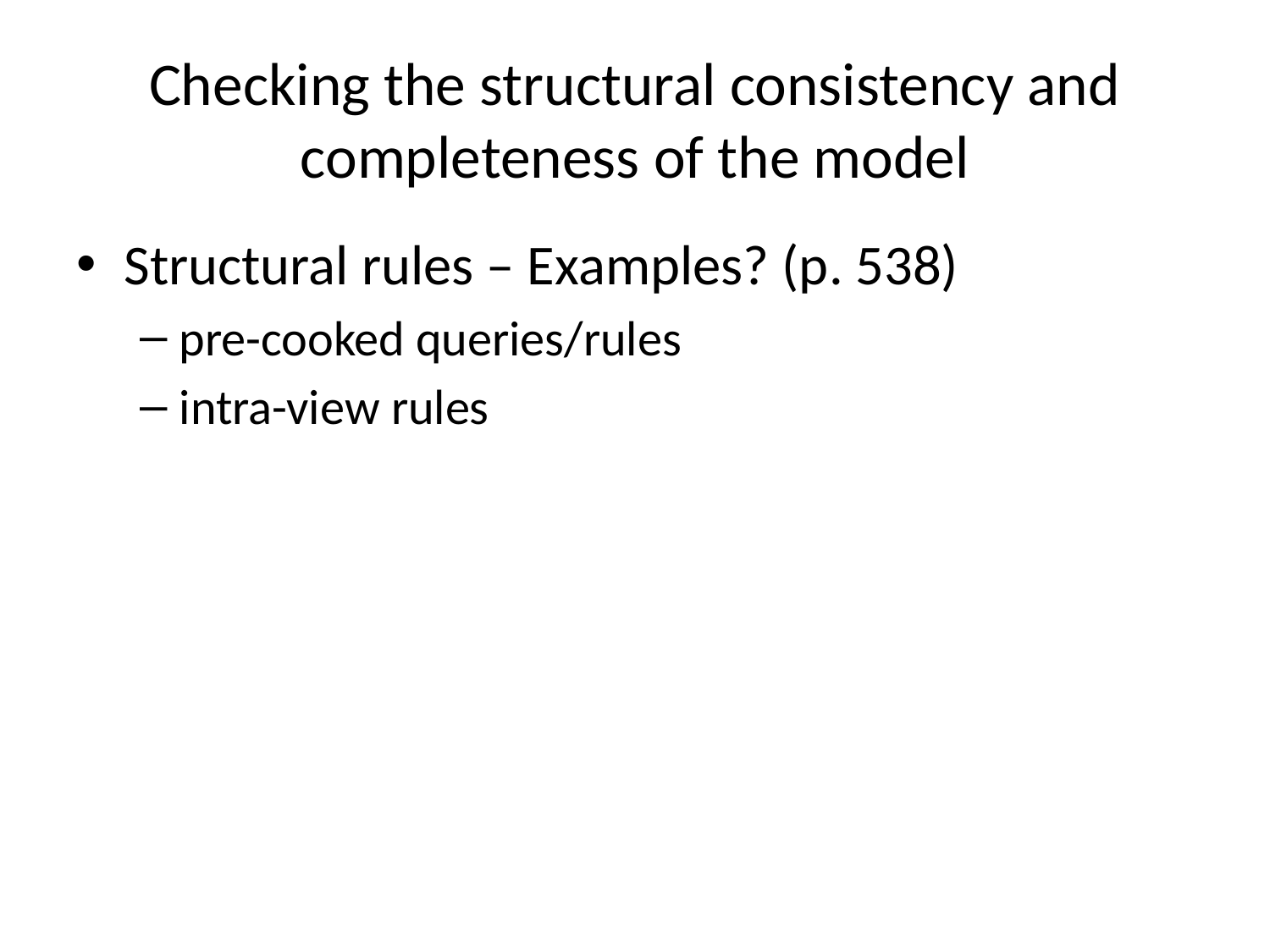

# Checking the structural consistency and completeness of the model
Structural rules – Examples? (p. 538)
pre-cooked queries/rules
intra-view rules